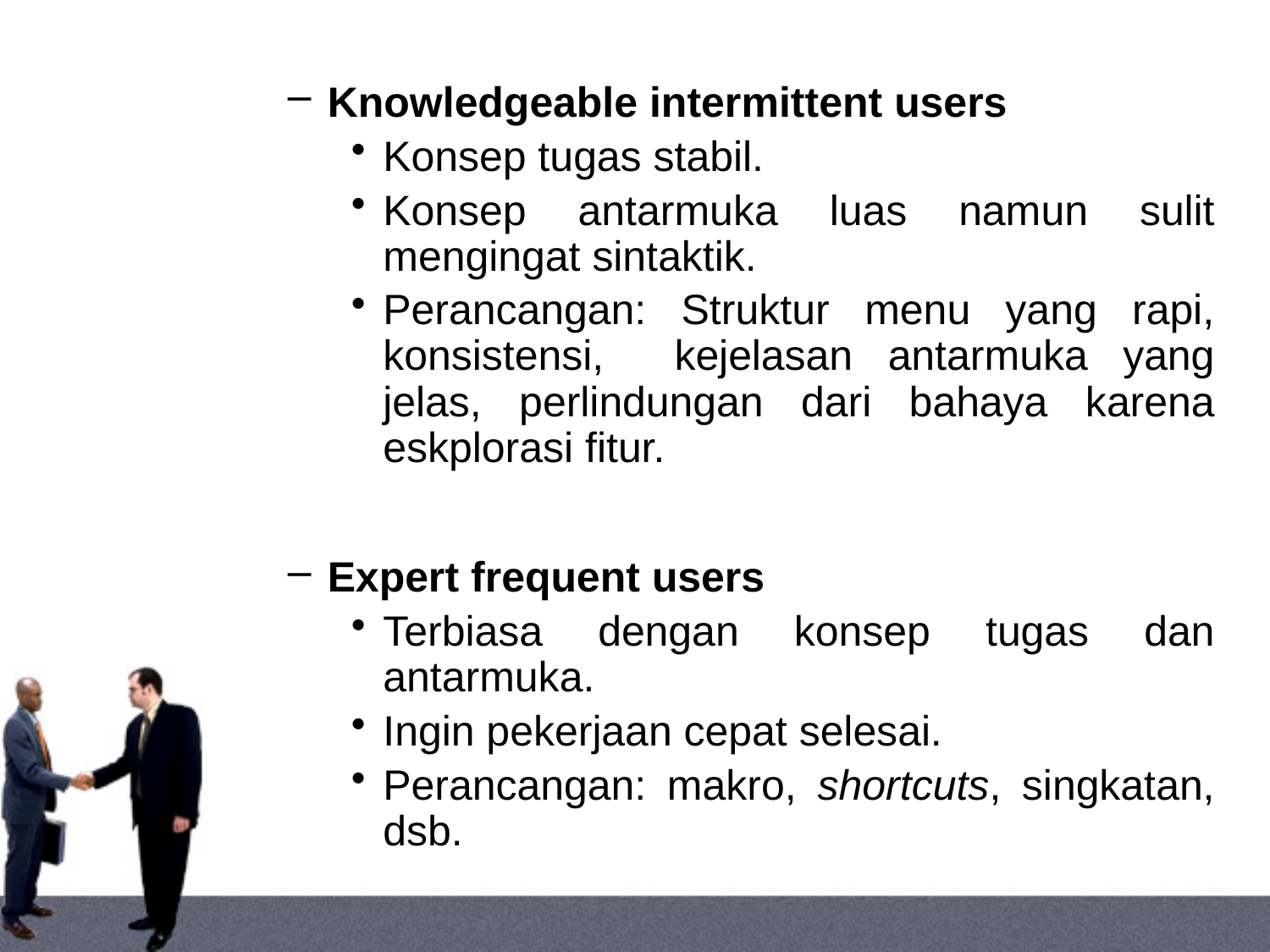

Knowledgeable intermittent users
Konsep tugas stabil.
Konsep antarmuka luas namun sulit mengingat sintaktik.
Perancangan: Struktur menu yang rapi, konsistensi,  kejelasan antarmuka yang jelas, perlindungan dari bahaya karena eskplorasi fitur.

Expert frequent users
Terbiasa dengan konsep tugas dan antarmuka.
Ingin pekerjaan cepat selesai.
Perancangan: makro, shortcuts, singkatan, dsb.